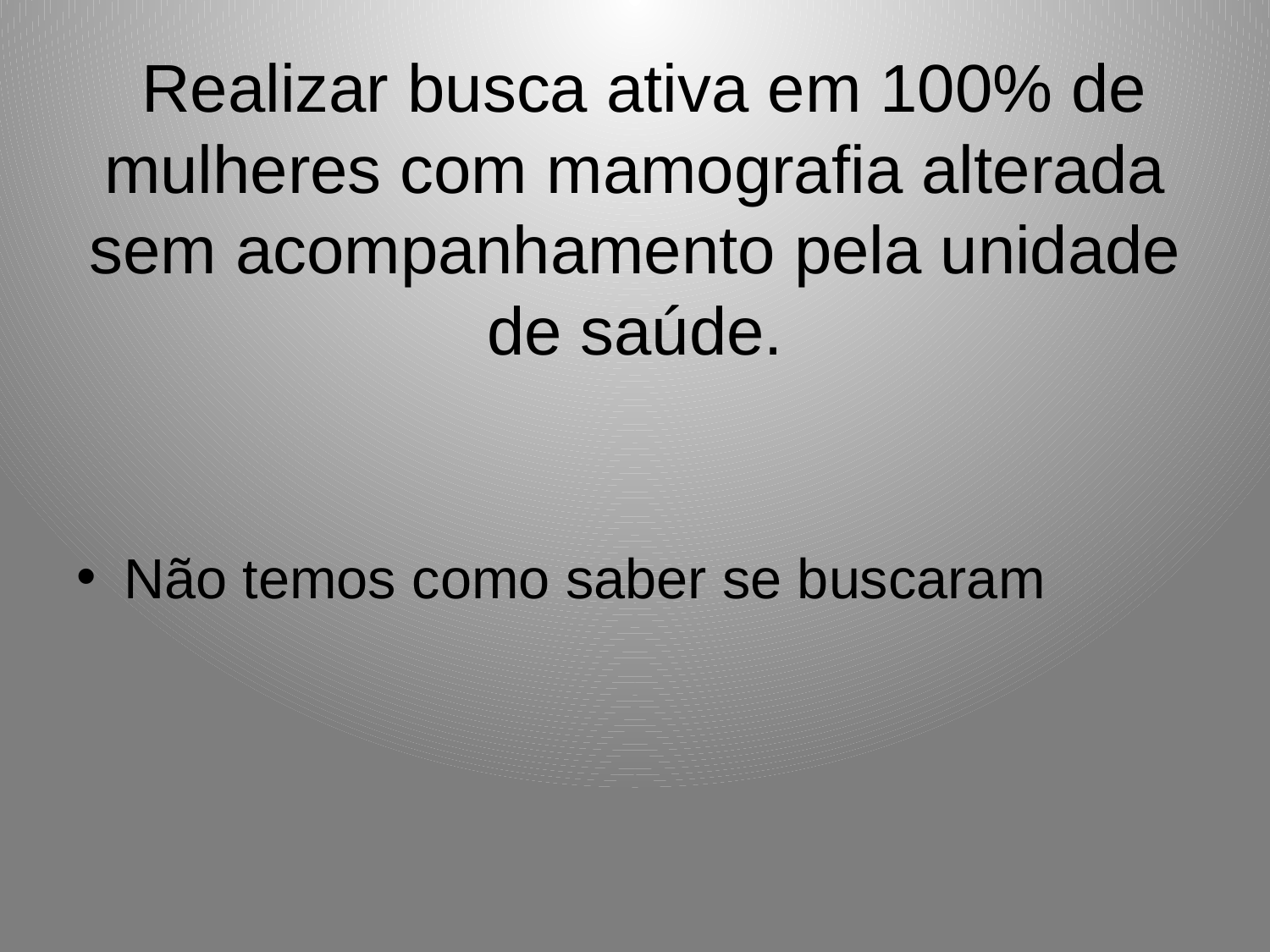

# Realizar busca ativa em 100% de mulheres com mamografia alterada sem acompanhamento pela unidade de saúde.
Não temos como saber se buscaram